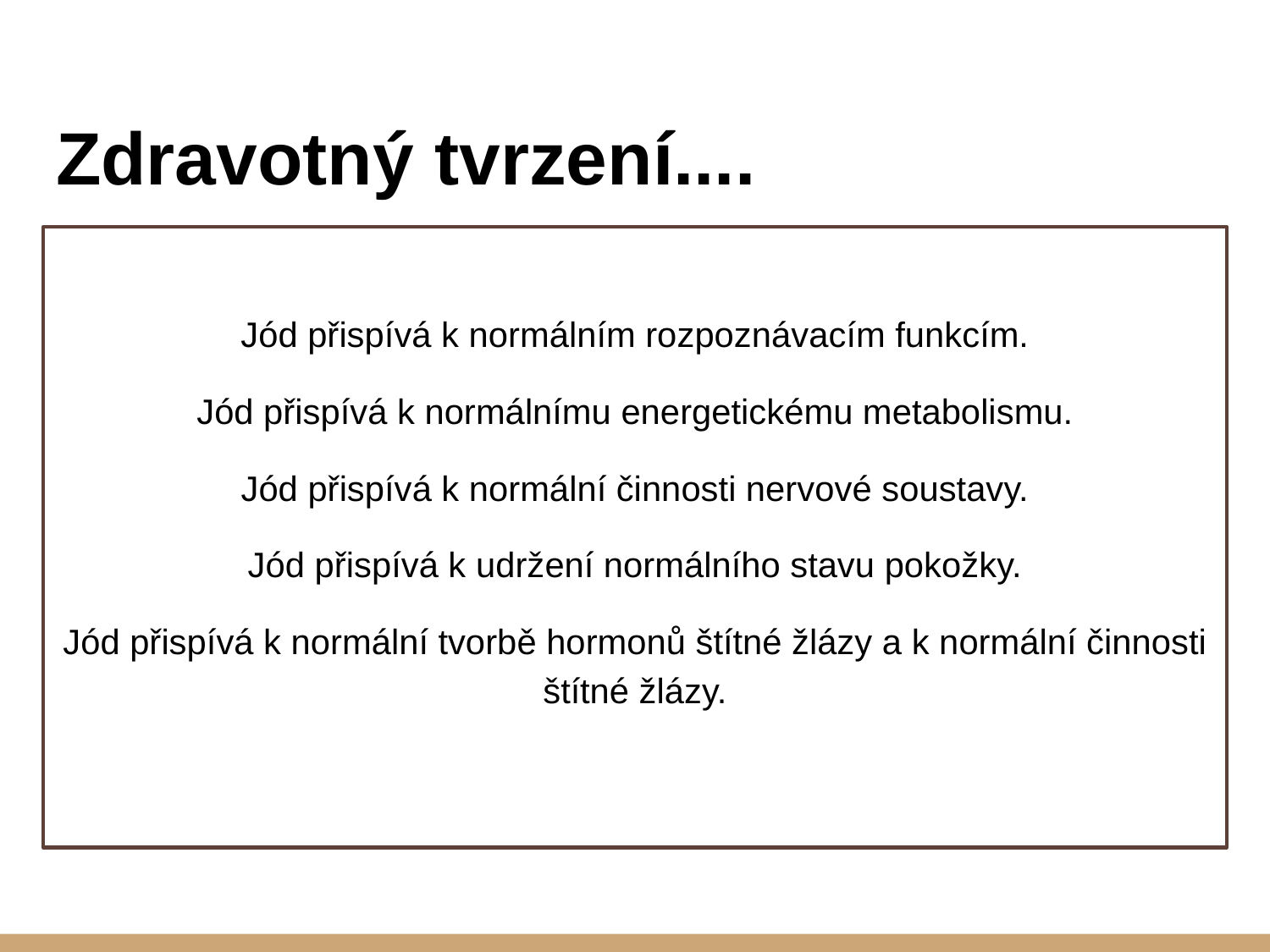

# Zdravotný tvrzení....

Jód přispívá k normálním rozpoznávacím funkcím.
Jód přispívá k normálnímu energetickému metabolismu.
Jód přispívá k normální činnosti nervové soustavy.
Jód přispívá k udržení normálního stavu pokožky.
Jód přispívá k normální tvorbě hormonů štítné žlázy a k normální činnosti štítné žlázy.